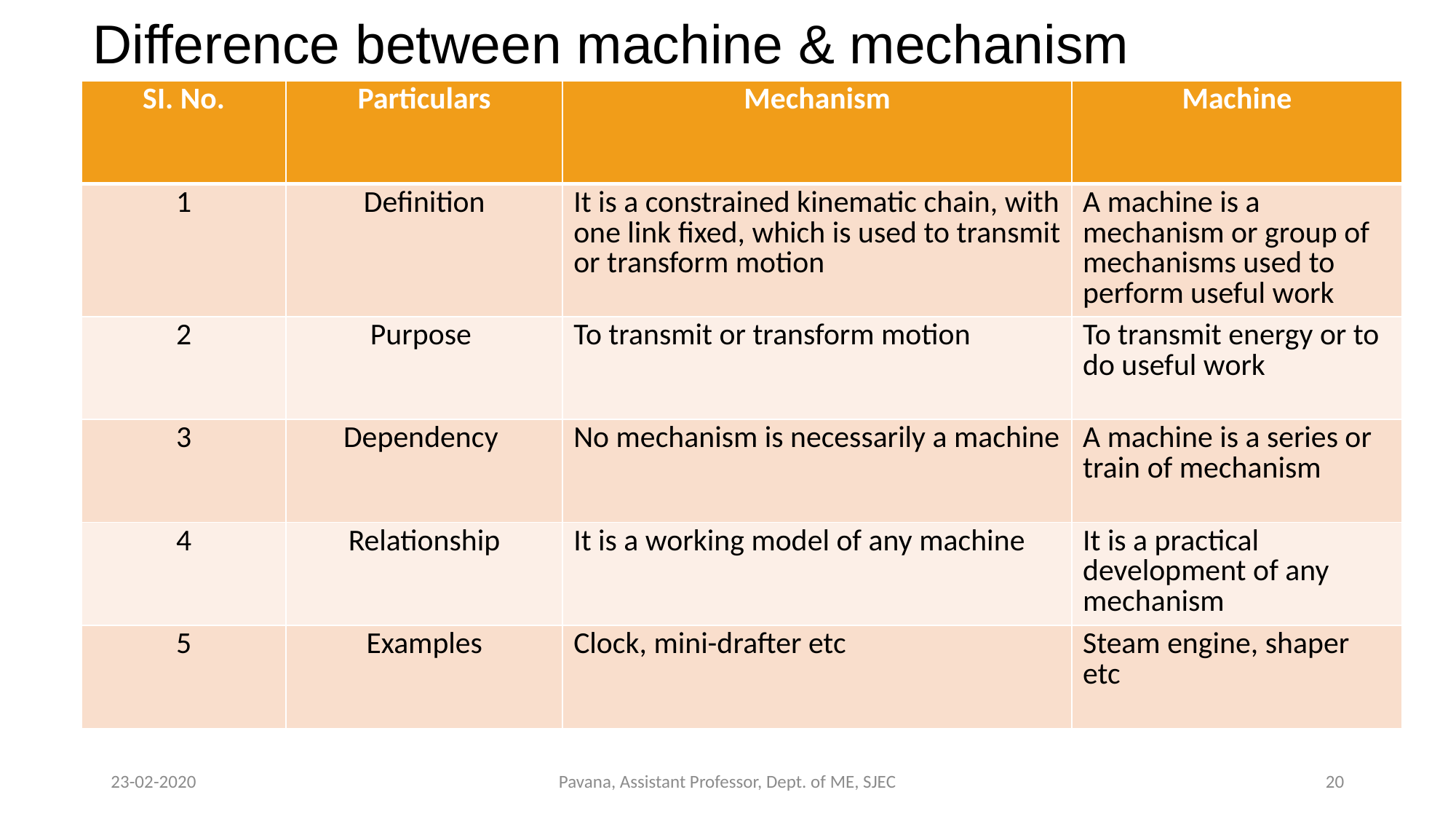

Difference between machine & mechanism
| SI. No. | Particulars | Mechanism | Machine |
| --- | --- | --- | --- |
| 1 | Definition | It is a constrained kinematic chain, with one link fixed, which is used to transmit or transform motion | A machine is a mechanism or group of mechanisms used to perform useful work |
| 2 | Purpose | To transmit or transform motion | To transmit energy or to do useful work |
| 3 | Dependency | No mechanism is necessarily a machine | A machine is a series or train of mechanism |
| 4 | Relationship | It is a working model of any machine | It is a practical development of any mechanism |
| 5 | Examples | Clock, mini-drafter etc | Steam engine, shaper etc |
23-02-2020
Pavana, Assistant Professor, Dept. of ME, SJEC
20